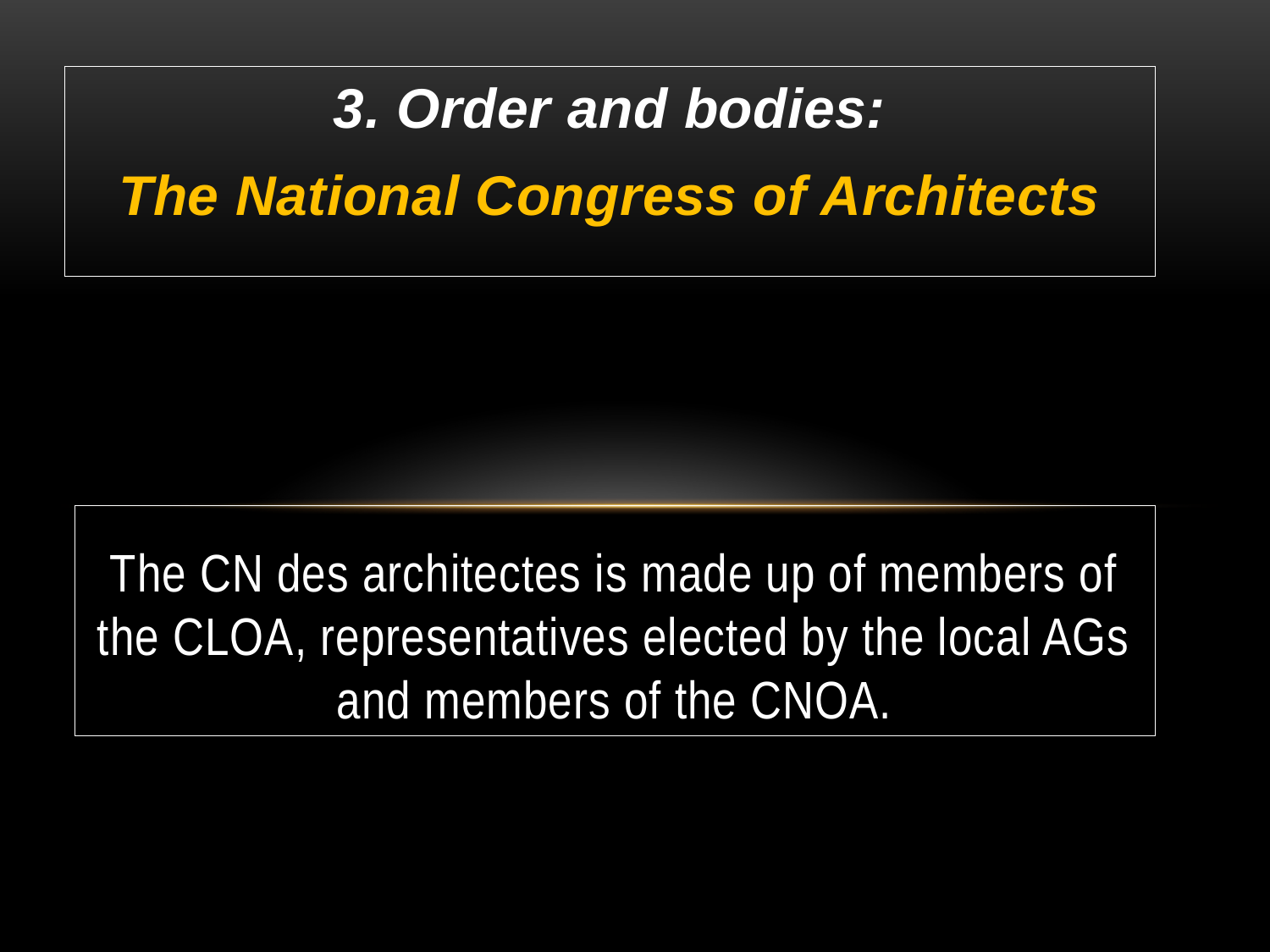

3. Order and bodies:
 The National Congress of Architects
# The CN des architectes is made up of members of the CLOA, representatives elected by the local AGs and members of the CNOA.